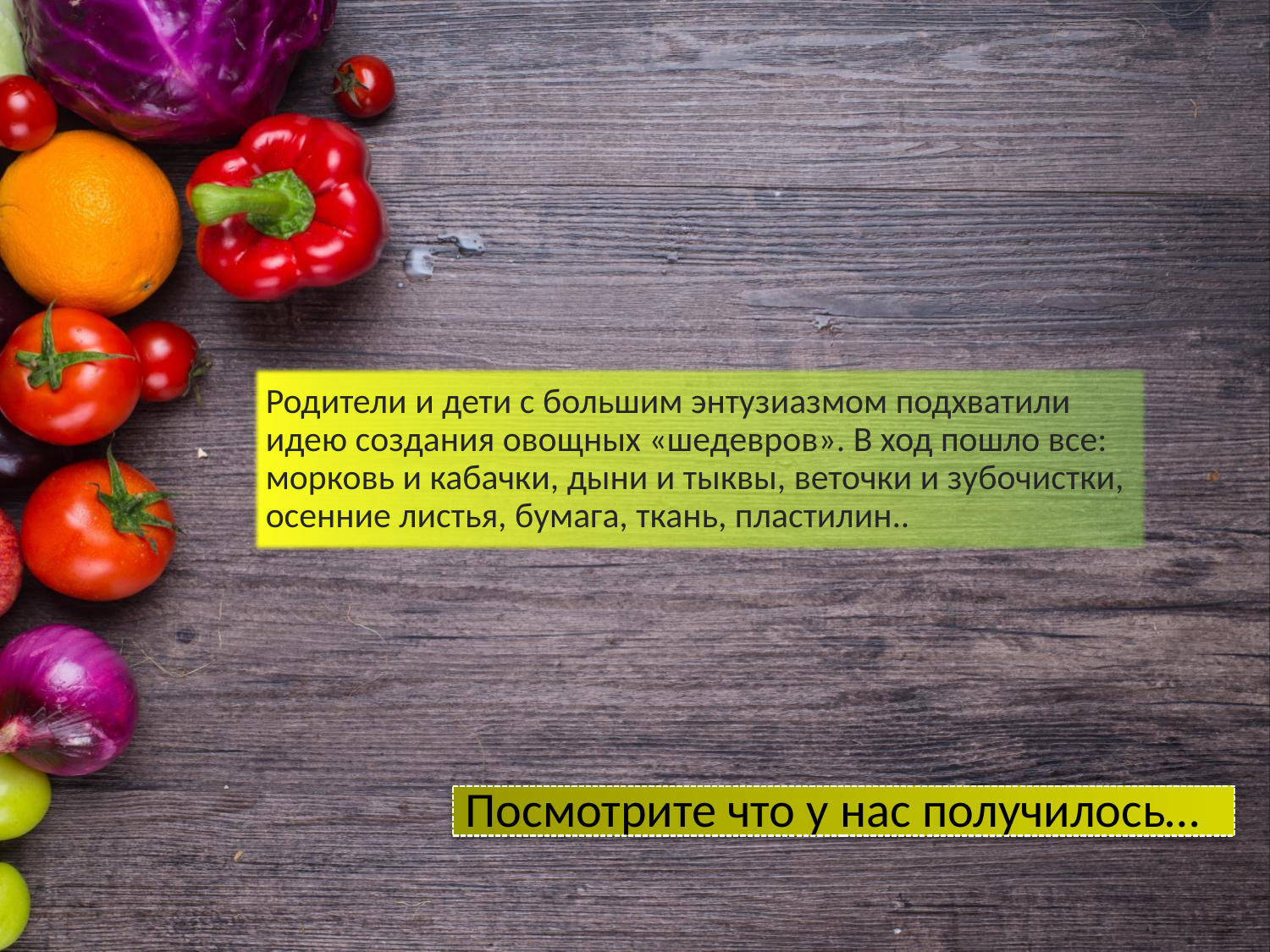

Родители и дети с большим энтузиазмом подхватили идею создания овощных «шедевров». В ход пошло все: морковь и кабачки, дыни и тыквы, веточки и зубочистки, осенние листья, бумага, ткань, пластилин..
Посмотрите что у нас получилось…